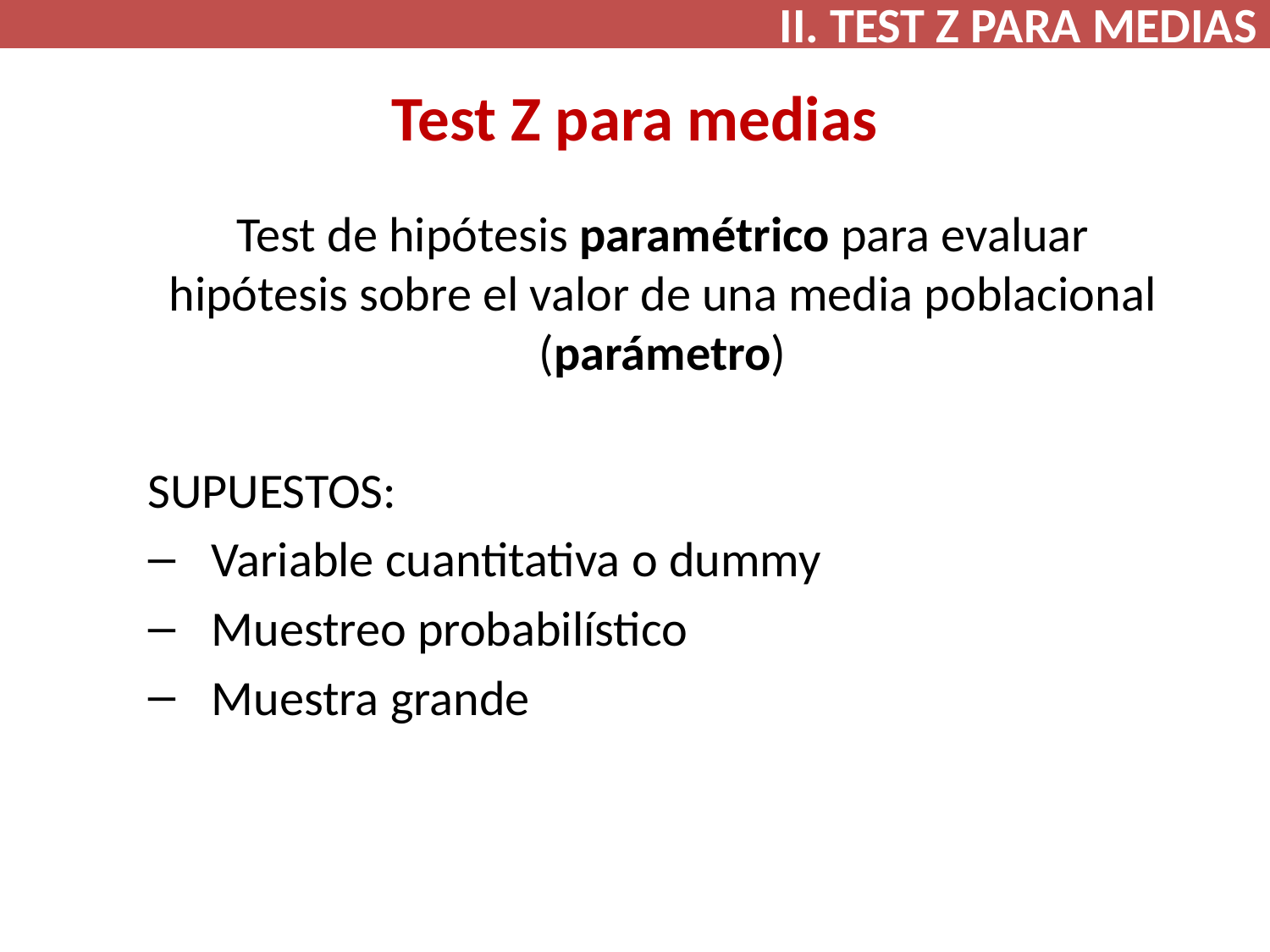

II. TEST Z PARA MEDIAS
# Test Z para medias
Test de hipótesis paramétrico para evaluar hipótesis sobre el valor de una media poblacional (parámetro)

SUPUESTOS:
Variable cuantitativa o dummy
Muestreo probabilístico
Muestra grande